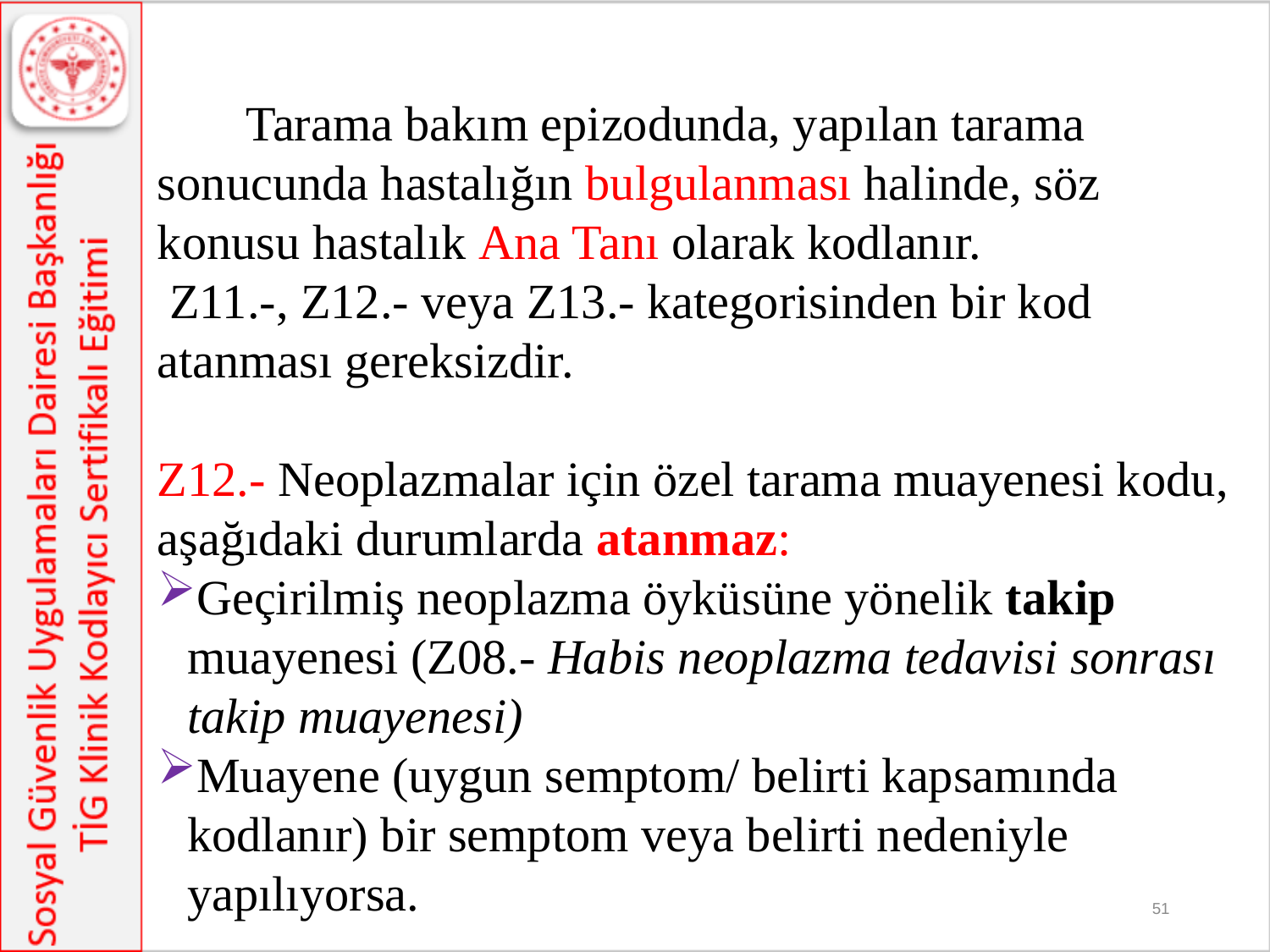

Tarama bakım epizodunda, yapılan tarama sonucunda hastalığın bulgulanması halinde, söz konusu hastalık Ana Tanı olarak kodlanır.
 Z11.-, Z12.- veya Z13.- kategorisinden bir kod atanması gereksizdir.

Z12.- Neoplazmalar için özel tarama muayenesi kodu, aşağıdaki durumlarda atanmaz:
Geçirilmiş neoplazma öyküsüne yönelik takip muayenesi (Z08.- Habis neoplazma tedavisi sonrası takip muayenesi)
Muayene (uygun semptom/ belirti kapsamında kodlanır) bir semptom veya belirti nedeniyle yapılıyorsa.

51